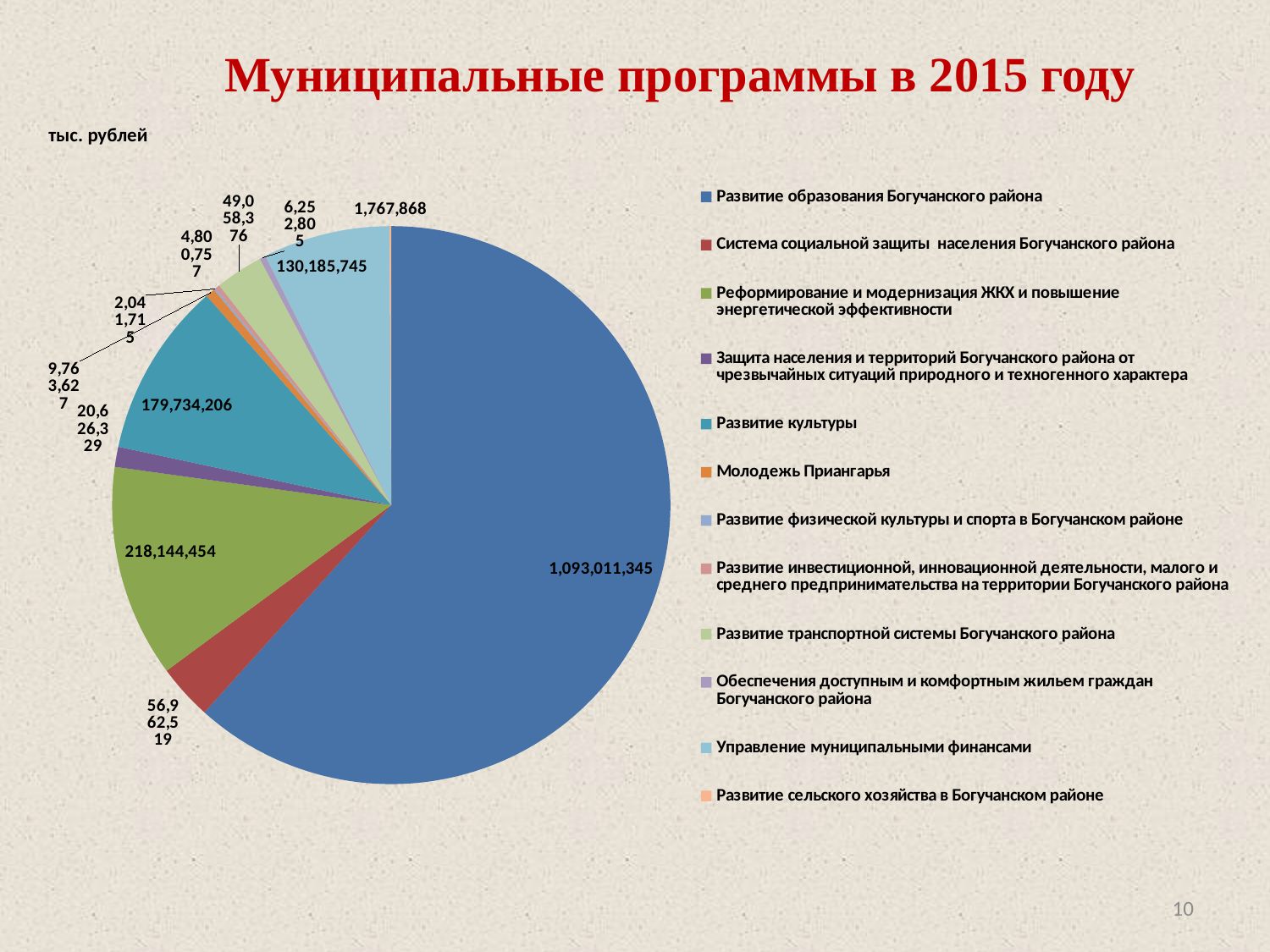

Муниципальные программы в 2015 году
тыс. рублей

### Chart

| Category |  |
|---|---|
| Развитие образования Богучанского района | 1093011344.75 |
| Система социальной защиты  населения Богучанского района | 56962519.09000001 |
| Реформирование и модернизация ЖКХ и повышение энергетической эффективности | 218144453.64 |
| Защита населения и территорий Богучанского района от чрезвычайных ситуаций природного и техногенного характера  | 20626328.939999998 |
| Развитие культуры | 179734206.07 |
| Молодежь Приангарья | 9763626.57 |
| Развитие физической культуры и спорта в Богучанском районе | 2041715.12 |
| Развитие инвестиционной, инновационной деятельности, малого и среднего предпринимательства на территории Богучанского района | 4800756.640000001 |
| Развитие транспортной системы Богучанского района | 49058375.82 |
| Обеспечения доступным и комфортным жильем граждан  Богучанского района | 6252805.49 |
| Управление муниципальными финансами | 130185744.69 |
| Развитие сельского хозяйства в Богучанском районе | 1767868.0 |
10